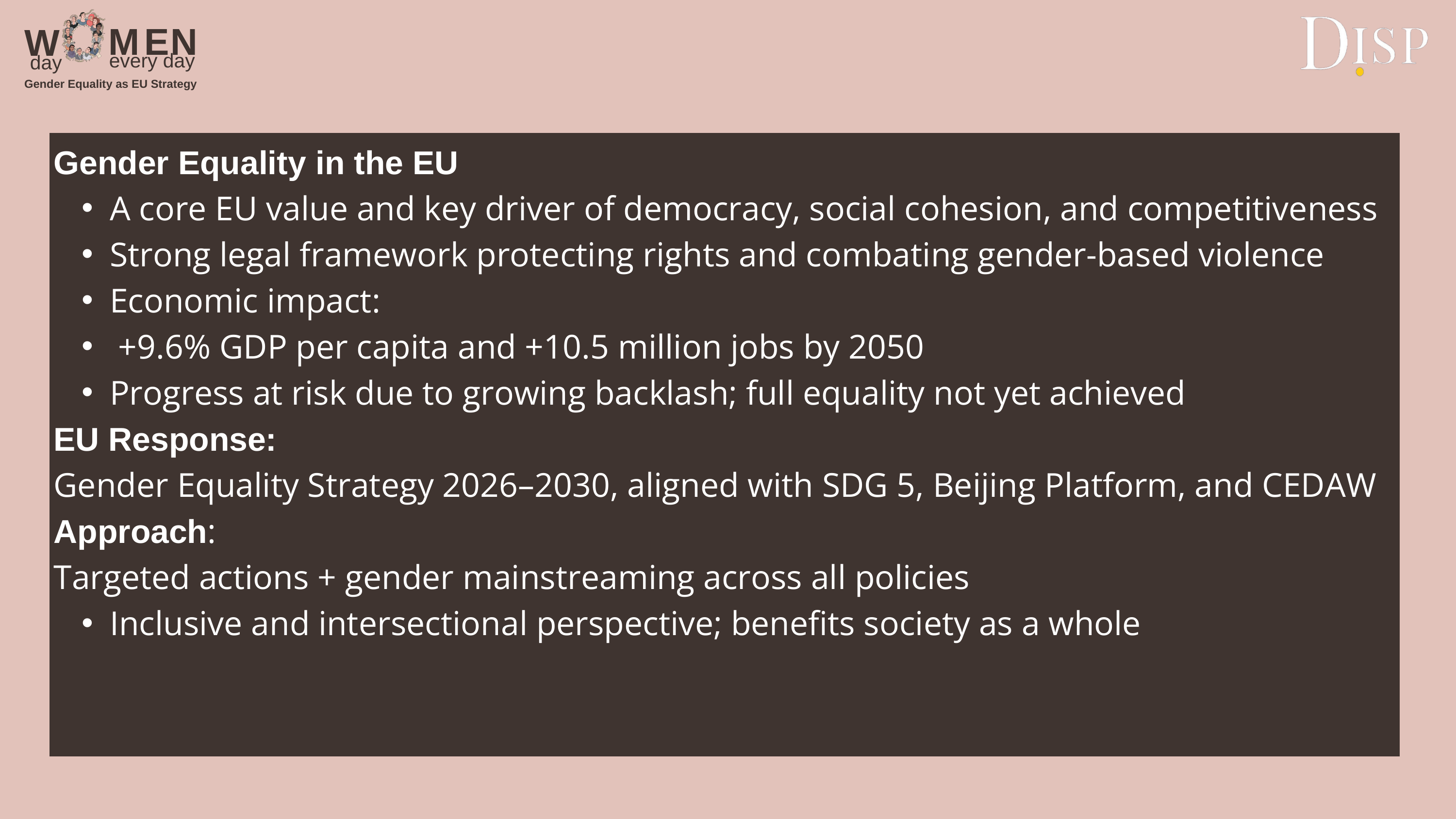

M
E
N
W
every day
day
Gender Equality as EU Strategy

Gender Equality in the EU
A core EU value and key driver of democracy, social cohesion, and competitiveness
Strong legal framework protecting rights and combating gender-based violence
Economic impact:
 +9.6% GDP per capita and +10.5 million jobs by 2050
Progress at risk due to growing backlash; full equality not yet achieved
EU Response:
Gender Equality Strategy 2026–2030, aligned with SDG 5, Beijing Platform, and CEDAW
Approach:
Targeted actions + gender mainstreaming across all policies
Inclusive and intersectional perspective; benefits society as a whole